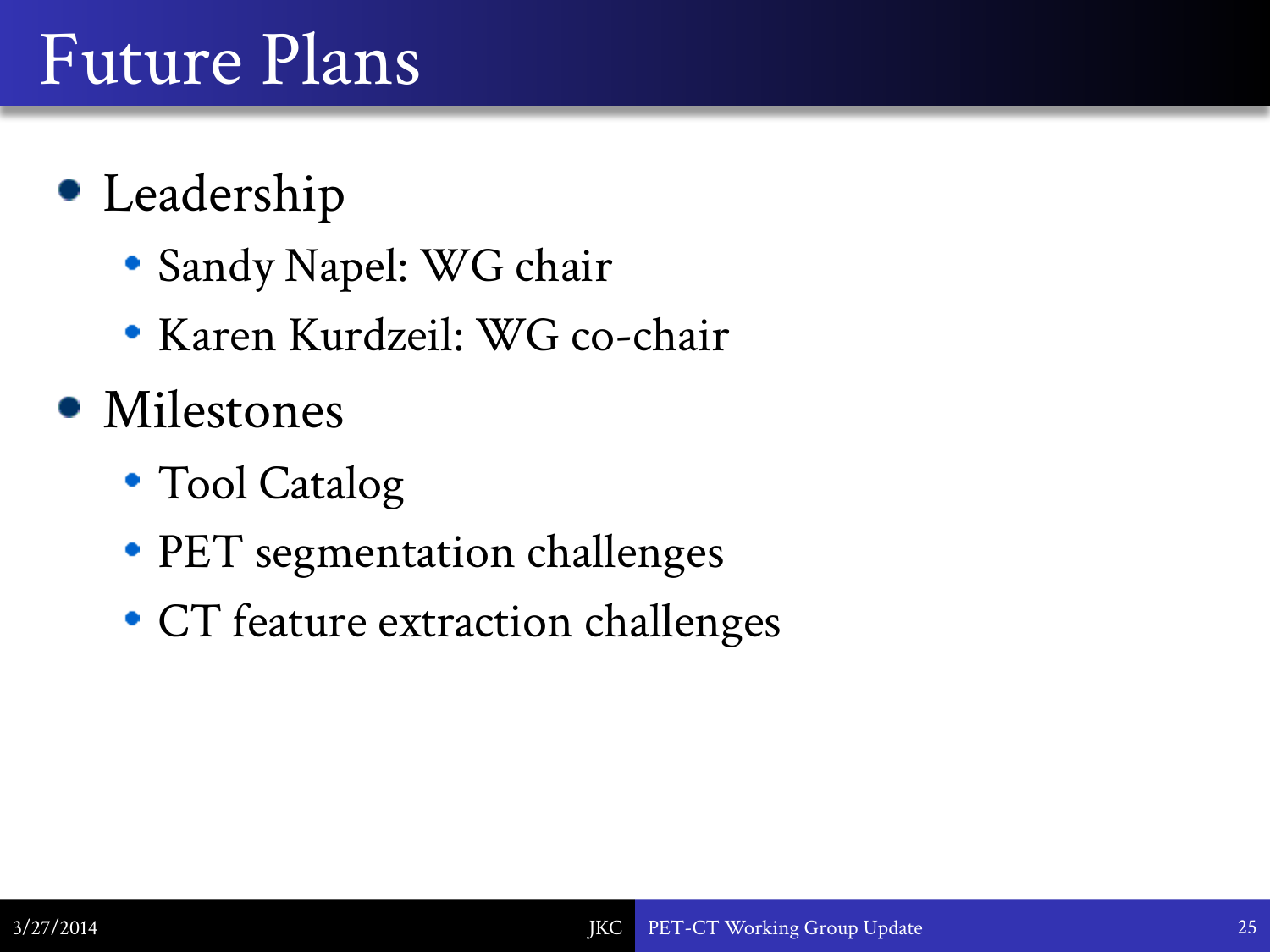

# Future Plans
Leadership
Sandy Napel: WG chair
Karen Kurdzeil: WG co-chair
Milestones
Tool Catalog
PET segmentation challenges
CT feature extraction challenges
3/27/2014
PET-CT Working Group Update
25